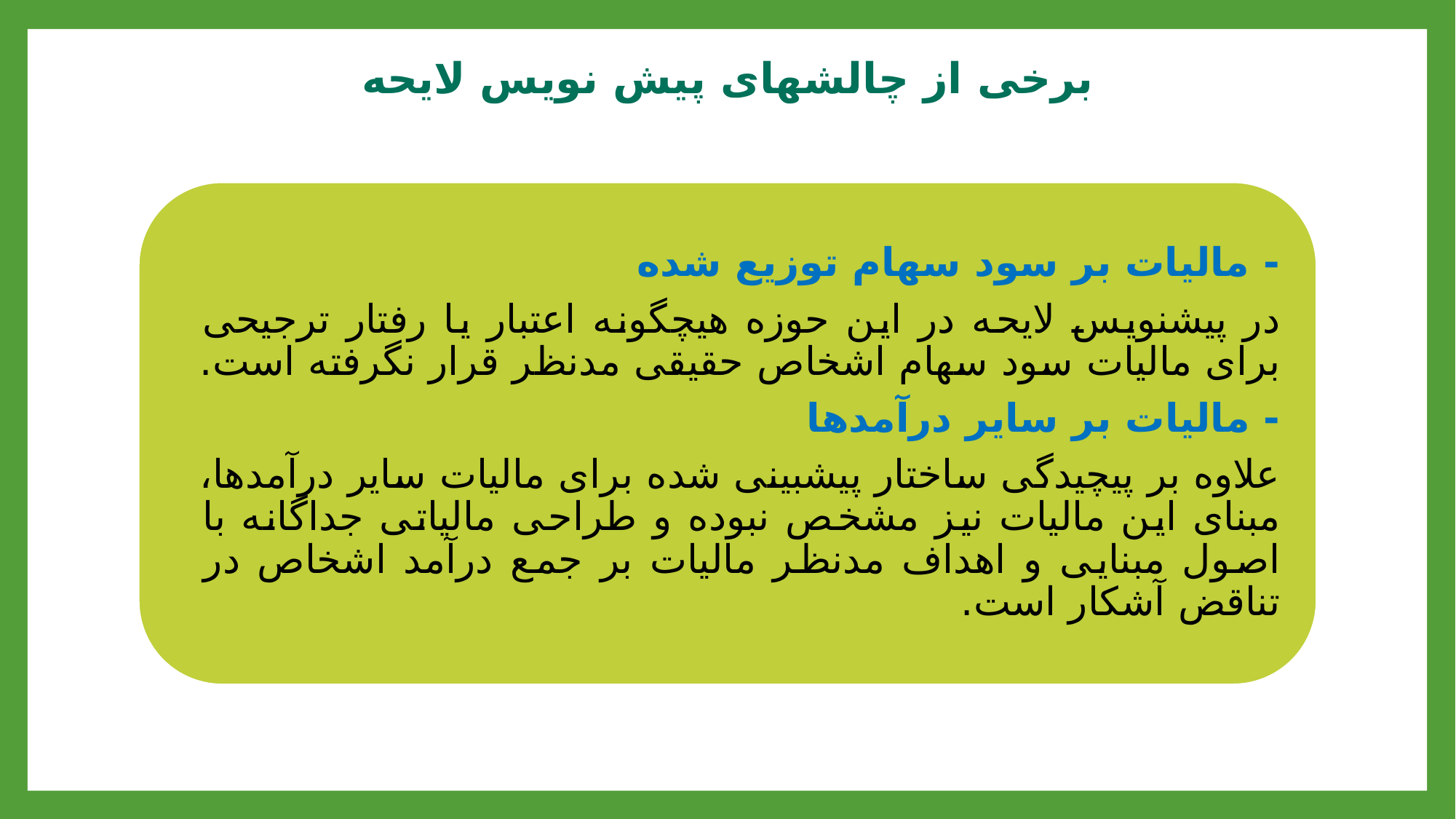

# برخی از چالش‎های پیش نویس لایحه
- مالیات بر سود سهام توزیع شده
در پیش‎نویس لایحه در این حوزه هیچ‎گونه اعتبار یا رفتار ترجیحی برای مالیات سود سهام اشخاص حقیقی مدنظر قرار نگرفته است.
- مالیات بر سایر درآمدها
علاوه بر پیچیدگی ساختار پیش‎بینی شده برای مالیات سایر درآمدها، مبنای این مالیات نیز مشخص نبوده و طراحی مالیاتی جداگانه با اصول مبنایی و اهداف مدنظر مالیات بر جمع درآمد اشخاص در تناقض آشکار است.